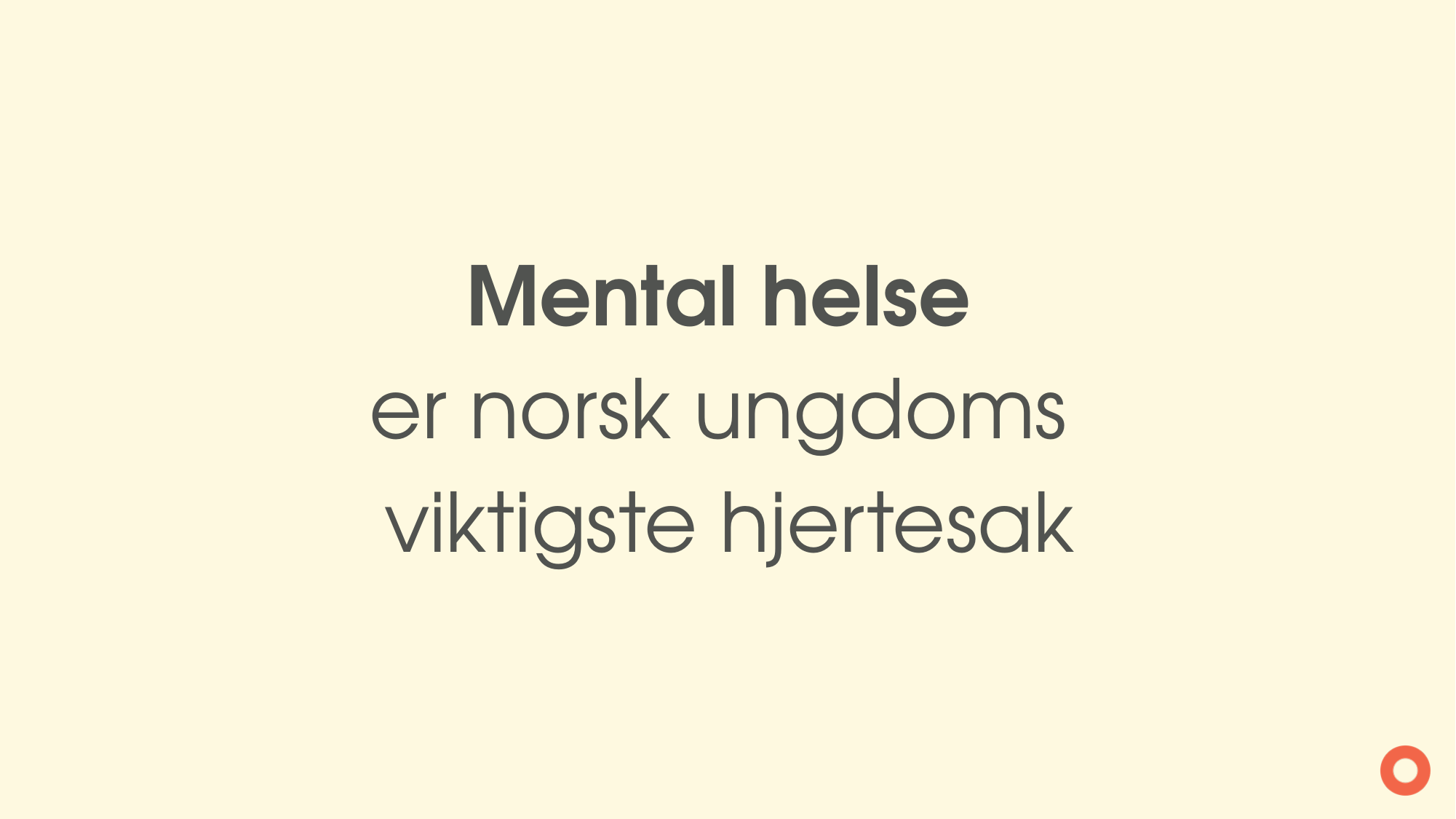

Mental helse
er norsk ungdoms
viktigste hjertesak